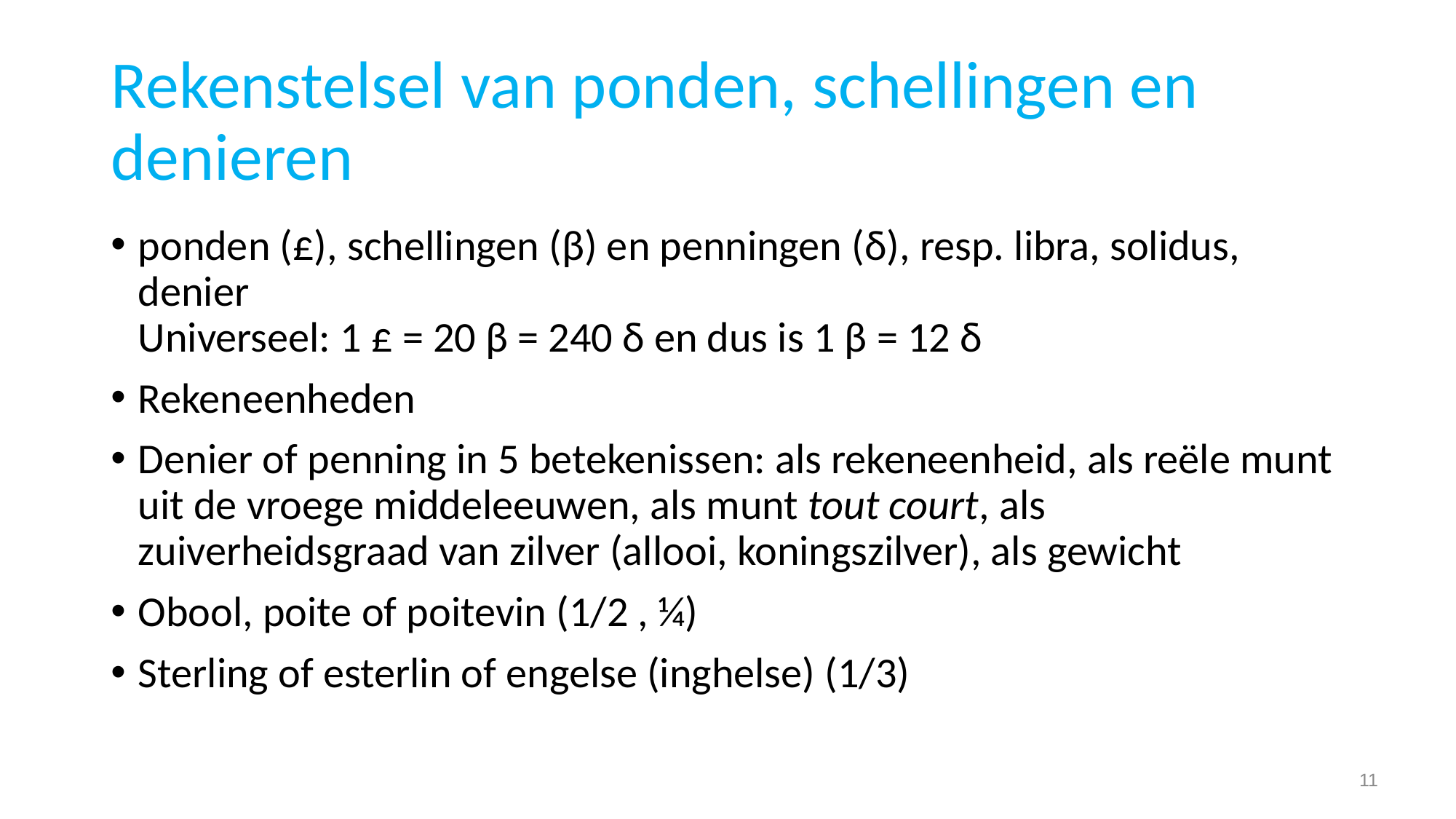

# Rekenstelsel van ponden, schellingen en denieren
ponden (£), schellingen (β) en penningen (δ), resp. libra, solidus, denier
Universeel: 1 £ = 20 β = 240 δ en dus is 1 β = 12 δ
Rekeneenheden
Denier of penning in 5 betekenissen: als rekeneenheid, als reële munt uit de vroege middeleeuwen, als munt tout court, als zuiverheidsgraad van zilver (allooi, koningszilver), als gewicht
Obool, poite of poitevin (1/2 , ¼)
Sterling of esterlin of engelse (inghelse) (1/3)

11